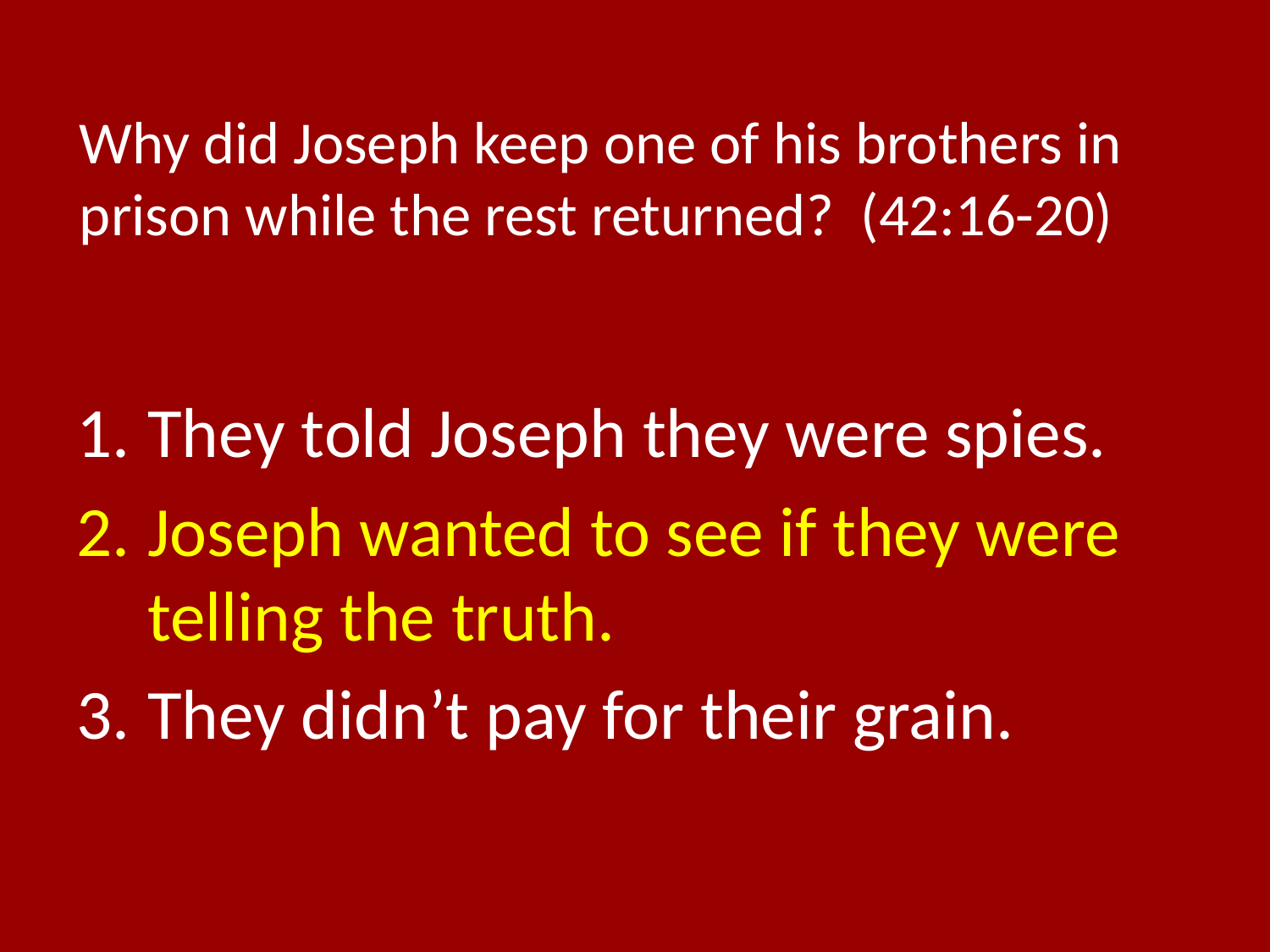

# Why did Joseph keep one of his brothers in prison while the rest returned?  (42:16-20)
They told Joseph they were spies.
Joseph wanted to see if they were telling the truth.
They didn’t pay for their grain.